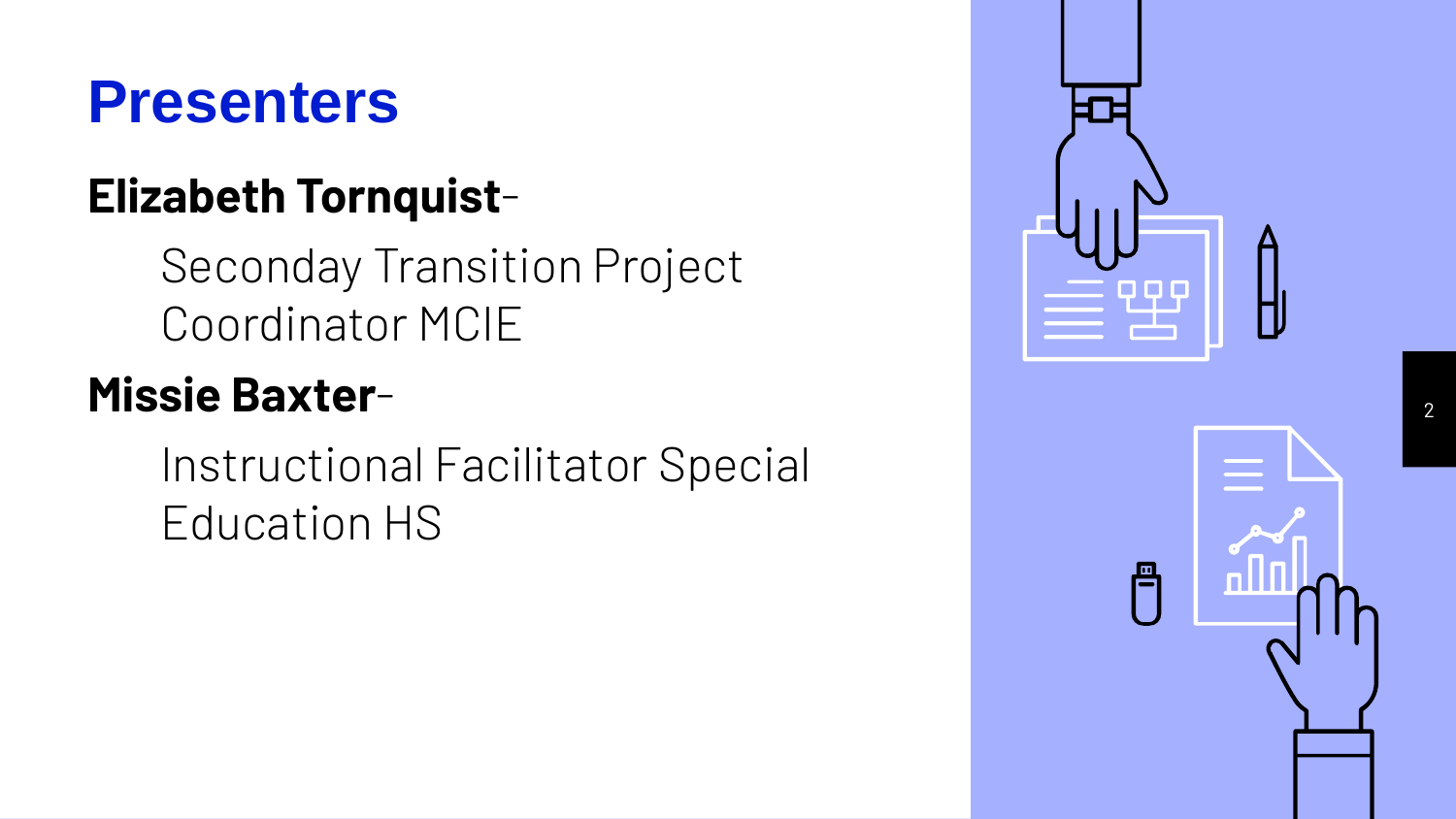

# Presenters
Elizabeth Tornquist-
Seconday Transition Project Coordinator MCIE
Missie Baxter-
Instructional Facilitator Special Education HS

2